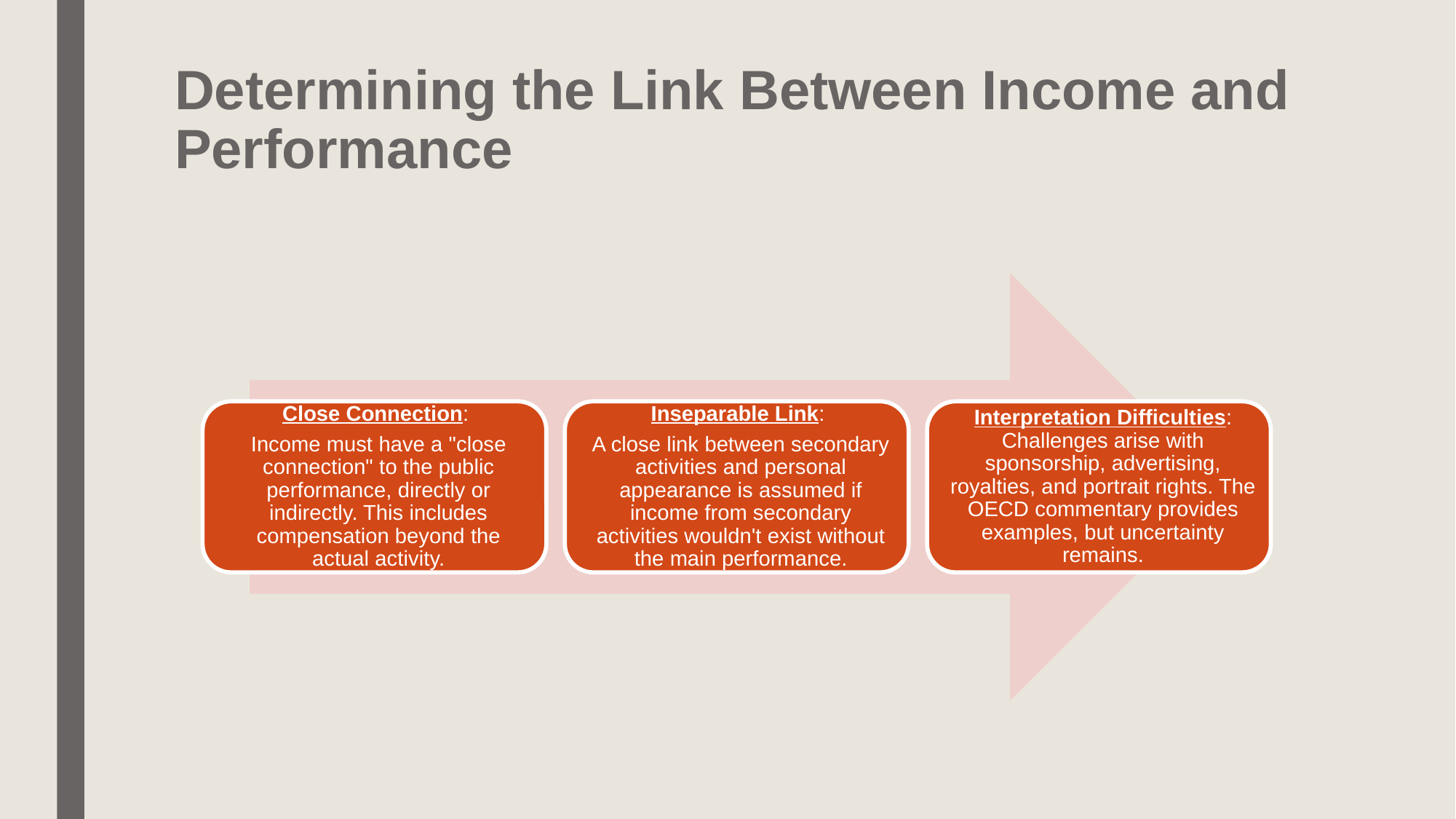

# Determining the Link Between Income and Performance
Close Connection:
Income must have a "close connection" to the public performance, directly or indirectly. This includes compensation beyond the actual activity.
Inseparable Link:
A close link between secondary activities and personal appearance is assumed if income from secondary activities wouldn't exist without the main performance.
Interpretation Difficulties: Challenges arise with sponsorship, advertising, royalties, and portrait rights. The OECD commentary provides examples, but uncertainty remains.